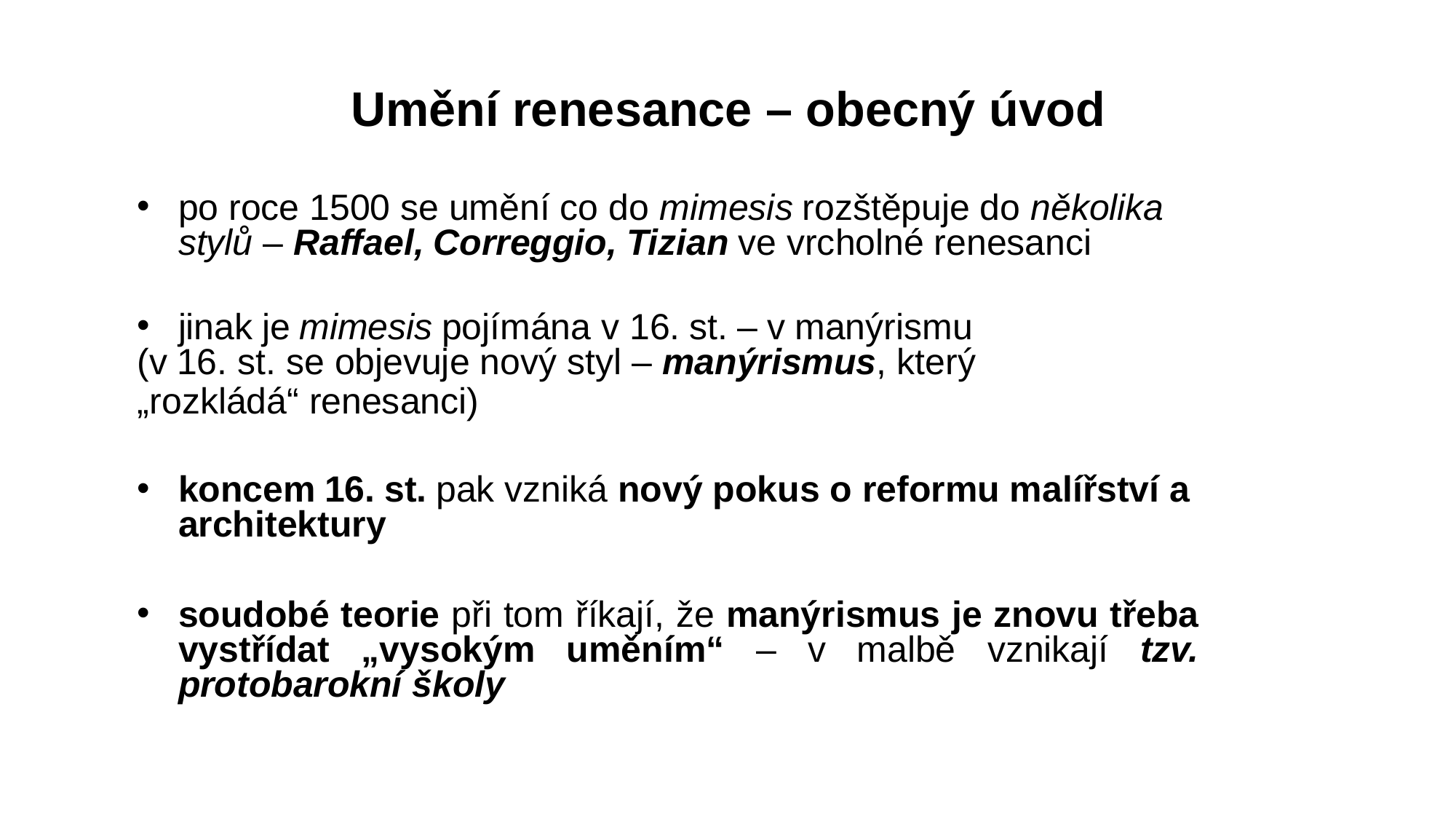

Umění renesance – obecný úvod
po roce 1500 se umění co do mimesis rozštěpuje do několika stylů – Raffael, Correggio, Tizian ve vrcholné renesanci

jinak je mimesis pojímána v 16. st. – v manýrismu
(v 16. st. se objevuje nový styl – manýrismus, který
„rozkládá“ renesanci)

koncem 16. st. pak vzniká nový pokus o reformu malířství a architektury

soudobé teorie při tom říkají, že manýrismus je znovu třeba vystřídat „vysokým uměním“ – v malbě vznikají tzv. protobarokní školy